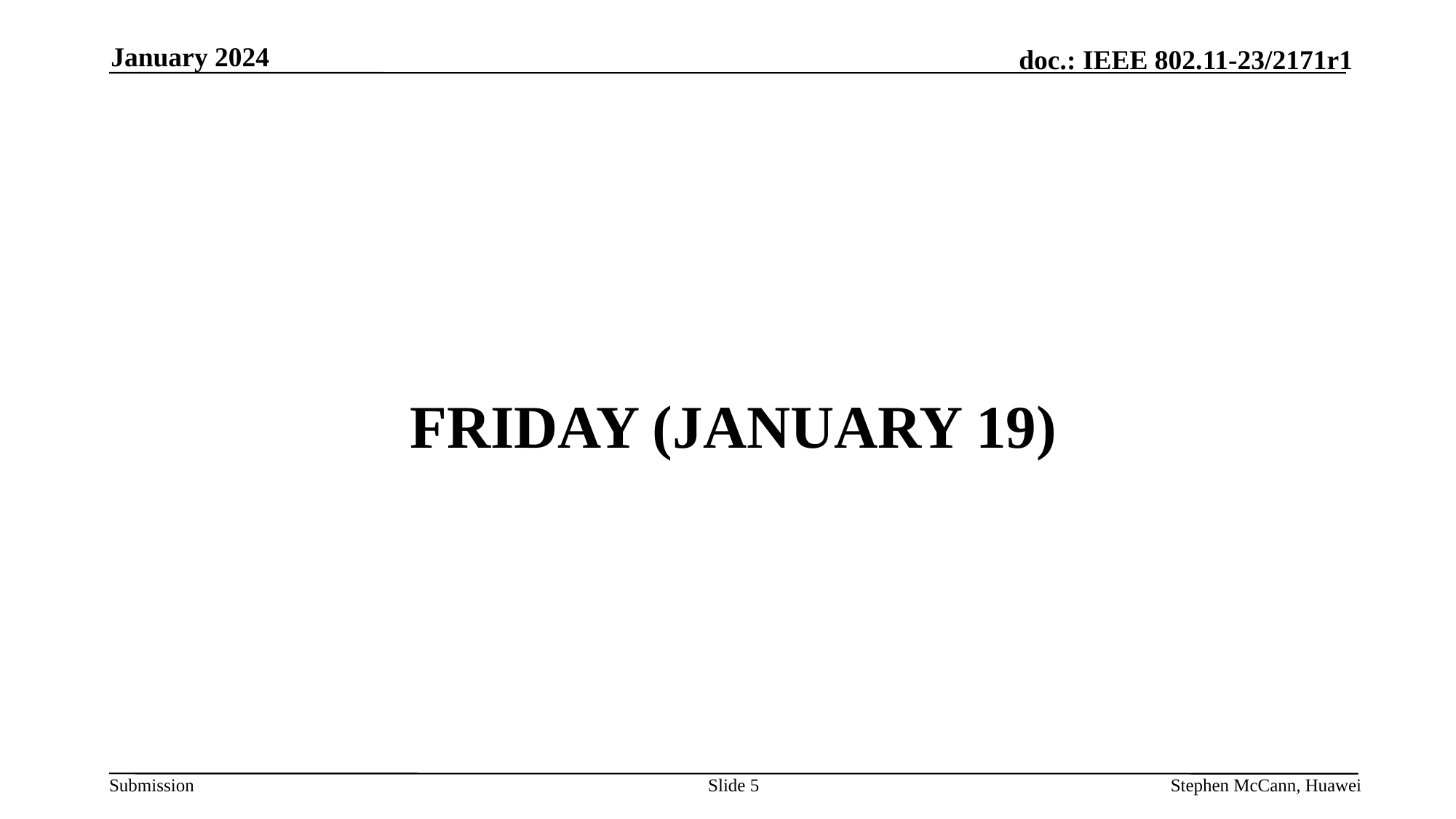

January 2024
# FRIDAY (January 19)
Slide 5
Stephen McCann, Huawei